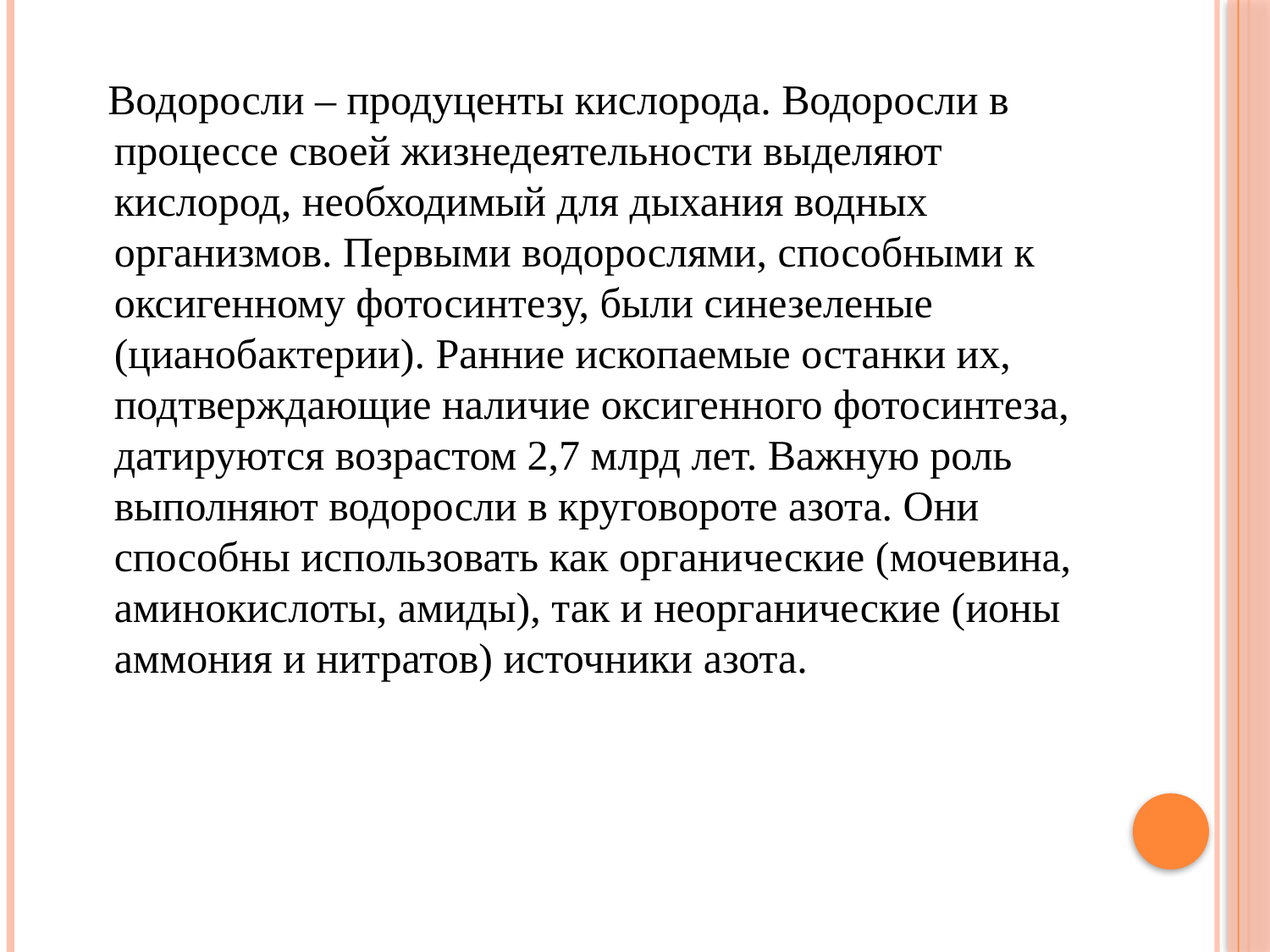

Водоросли – продуценты кислорода. Водоросли в процессе своей жизнедеятельности выделяют кислород, необходимый для дыхания водных организмов. Первыми водорослями, способными к оксигенному фотосинтезу, были синезеленые (цианобактерии). Ранние ископаемые останки их, подтверждающие наличие оксигенного фотосинтеза, датируются возрастом 2,7 млрд лет. Важную роль выполняют водоросли в круговороте азота. Они способны использовать как органические (мочевина, аминокислоты, амиды), так и неорганические (ионы аммония и нитратов) источники азота.